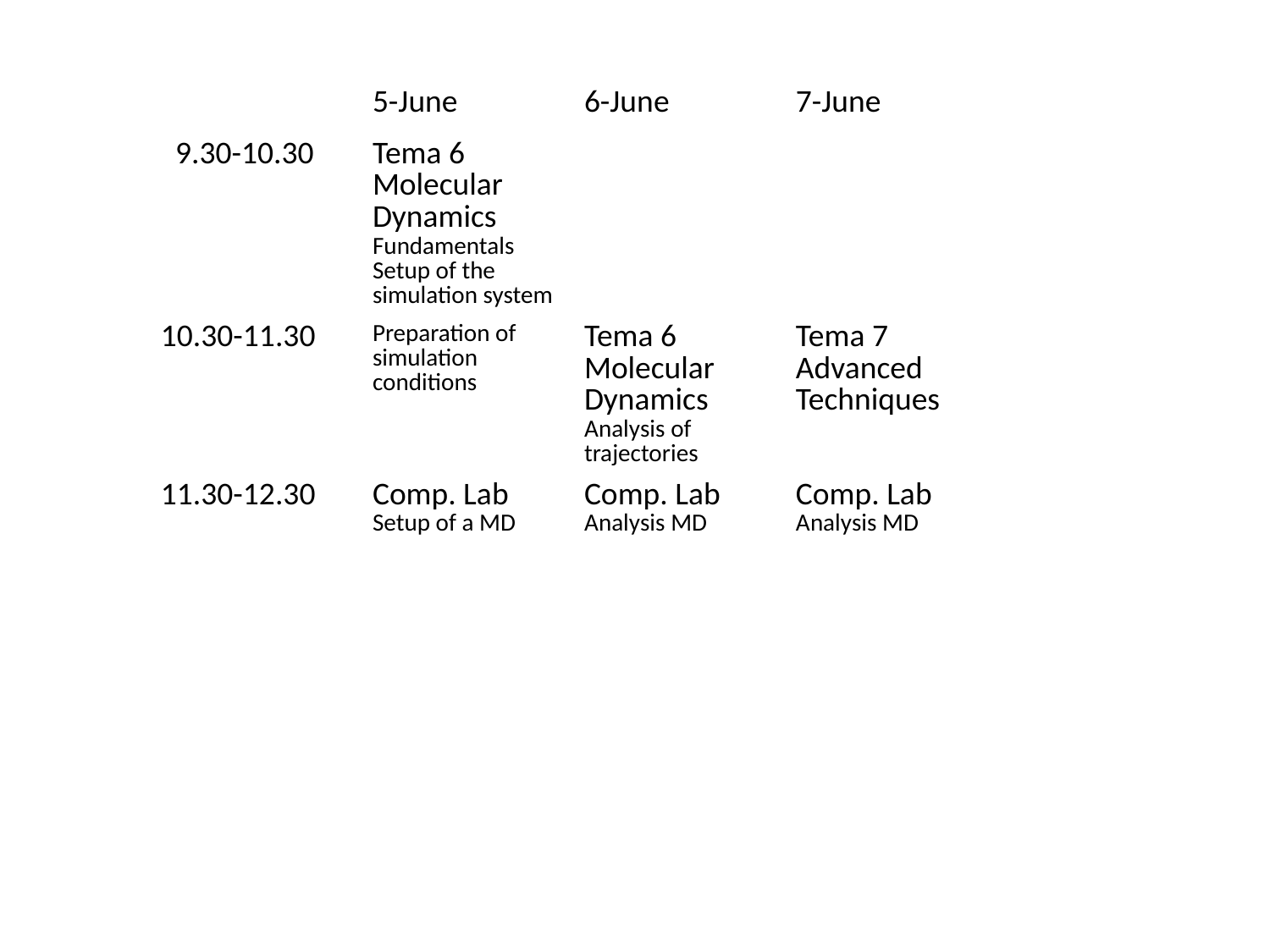

|  | 5-June | 6-June | 7-June |
| --- | --- | --- | --- |
| 9.30-10.30 | Tema 6 Molecular Dynamics Fundamentals Setup of the simulation system |  |  |
| 10.30-11.30 | Preparation of simulation conditions | Tema 6 Molecular Dynamics Analysis of trajectories | Tema 7 Advanced Techniques |
| 11.30-12.30 | Comp. Lab Setup of a MD | Comp. Lab Analysis MD | Comp. Lab Analysis MD |